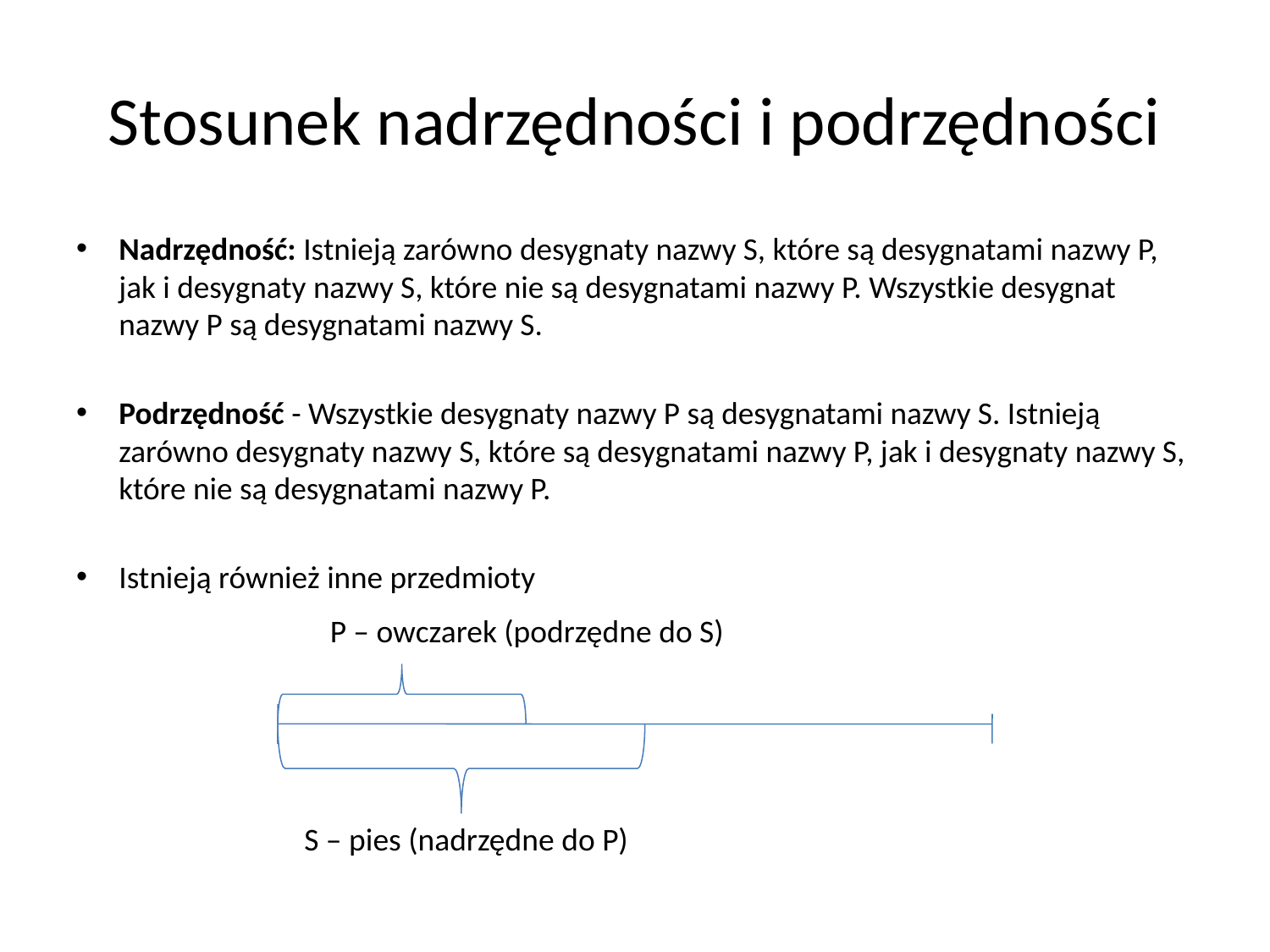

# Stosunek nadrzędności i podrzędności
Nadrzędność: Istnieją zarówno desygnaty nazwy S, które są desygnatami nazwy P, jak i desygnaty nazwy S, które nie są desygnatami nazwy P. Wszystkie desygnat nazwy P są desygnatami nazwy S.

Podrzędność - Wszystkie desygnaty nazwy P są desygnatami nazwy S. Istnieją zarówno desygnaty nazwy S, które są desygnatami nazwy P, jak i desygnaty nazwy S, które nie są desygnatami nazwy P.

Istnieją również inne przedmioty

P – owczarek (podrzędne do S)
S – pies (nadrzędne do P)